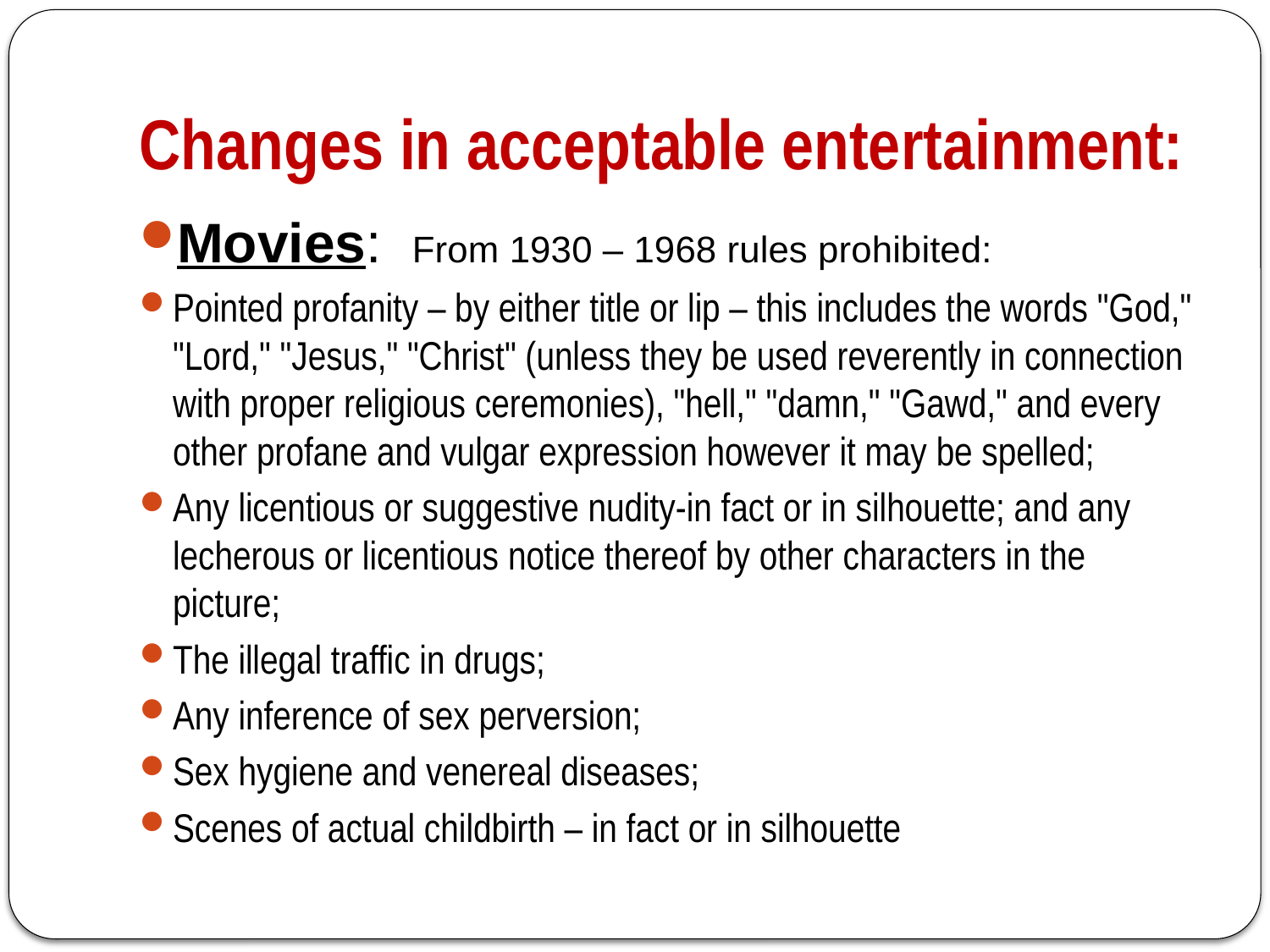

# Changes in acceptable entertainment:
Movies:  From 1930 – 1968 rules prohibited:
Pointed profanity – by either title or lip – this includes the words "God," "Lord," "Jesus," "Christ" (unless they be used reverently in connection with proper religious ceremonies), "hell," "damn," "Gawd," and every other profane and vulgar expression however it may be spelled;
Any licentious or suggestive nudity-in fact or in silhouette; and any lecherous or licentious notice thereof by other characters in the picture;
The illegal traffic in drugs;
Any inference of sex perversion;
Sex hygiene and venereal diseases;
Scenes of actual childbirth – in fact or in silhouette